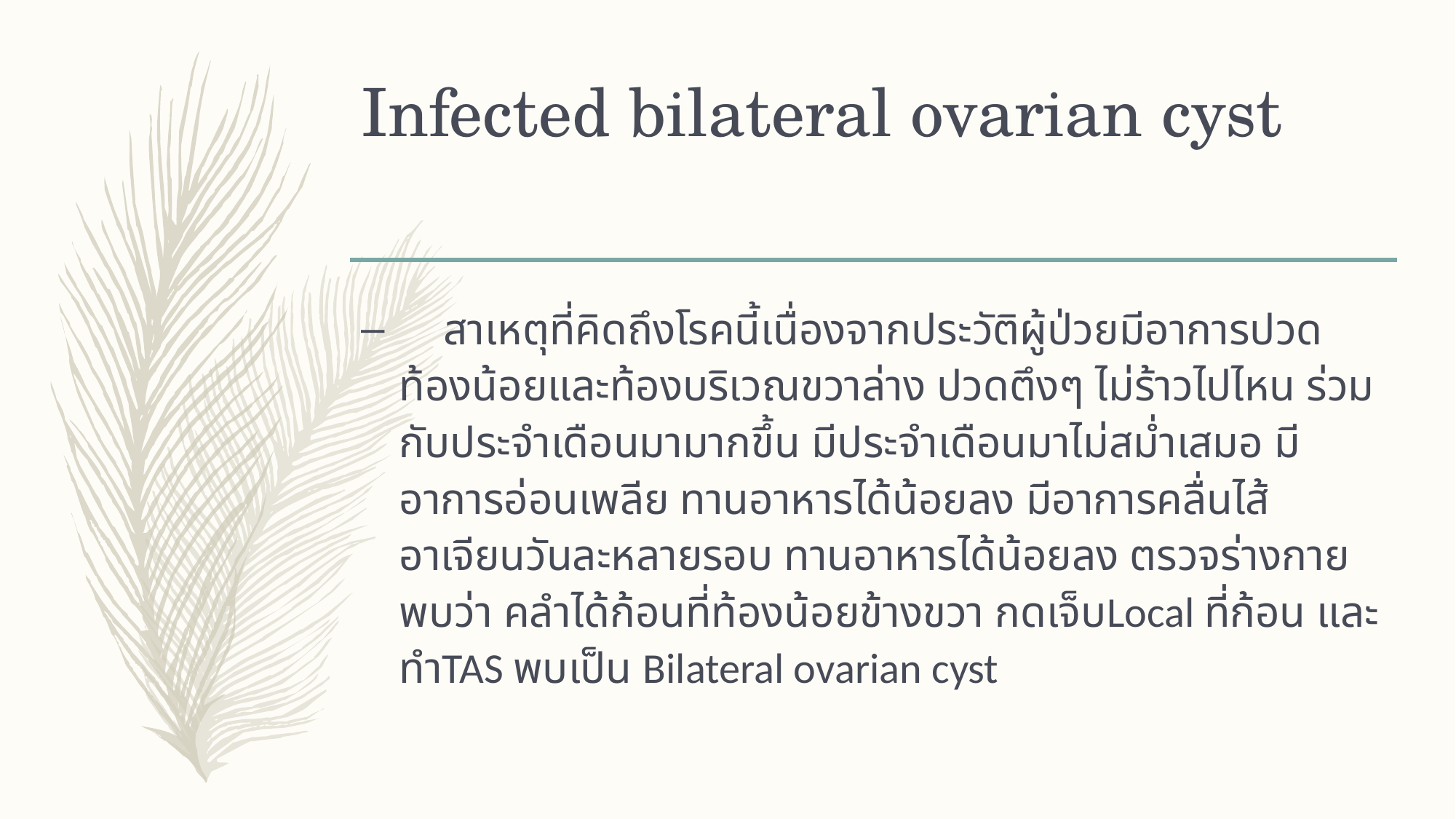

# Infected bilateral ovarian cyst
    สาเหตุที่คิดถึงโรคนี้เนื่องจากประวัติผู้ป่วยมีอาการปวดท้องน้อยและท้องบริเวณขวาล่าง ปวดตึงๆ ไม่ร้าวไปไหน ร่วมกับประจำเดือนมามากขึ้น มีประจำเดือนมาไม่สม่ำเสมอ มีอาการอ่อนเพลีย ทานอาหารได้น้อยลง มีอาการคลื่นไส้อาเจียนวันละหลายรอบ ทานอาหารได้น้อยลง ตรวจร่างกายพบว่า คลำได้ก้อนที่ท้องน้อยข้างขวา กดเจ็บLocal ที่ก้อน และทำTAS พบเป็น Bilateral ovarian cyst